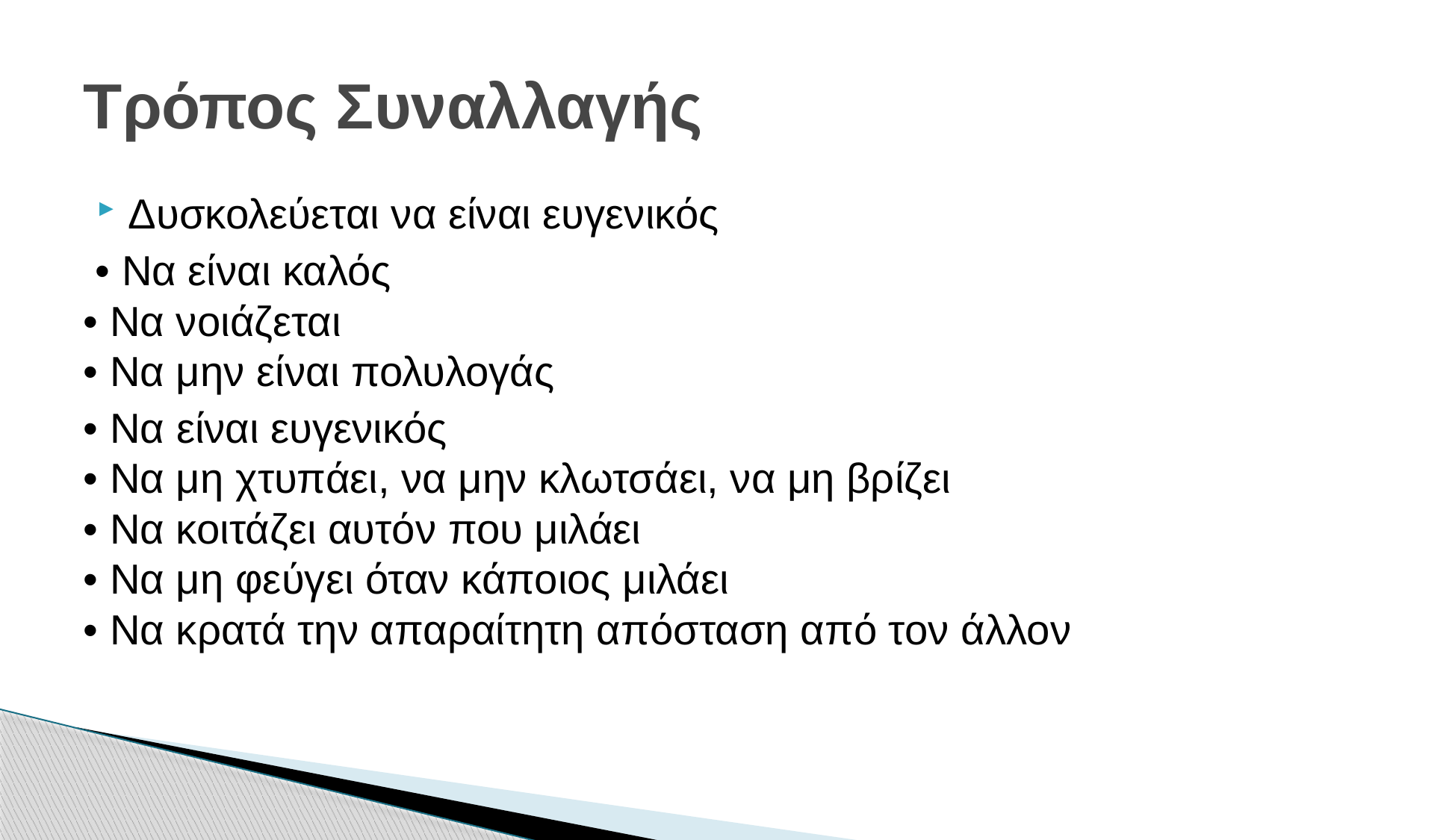

# Τρόπος Συναλλαγής
Δυσκολεύεται να είναι ευγενικός
 • Να είναι καλός
• Να νοιάζεται
• Να μην είναι πολυλογάς
• Να είναι ευγενικός
• Να μη χτυπάει, να μην κλωτσάει, να μη βρίζει
• Να κοιτάζει αυτόν που μιλάει
• Να μη φεύγει όταν κάποιος μιλάει
• Να κρατά την απαραίτητη απόσταση από τον άλλον